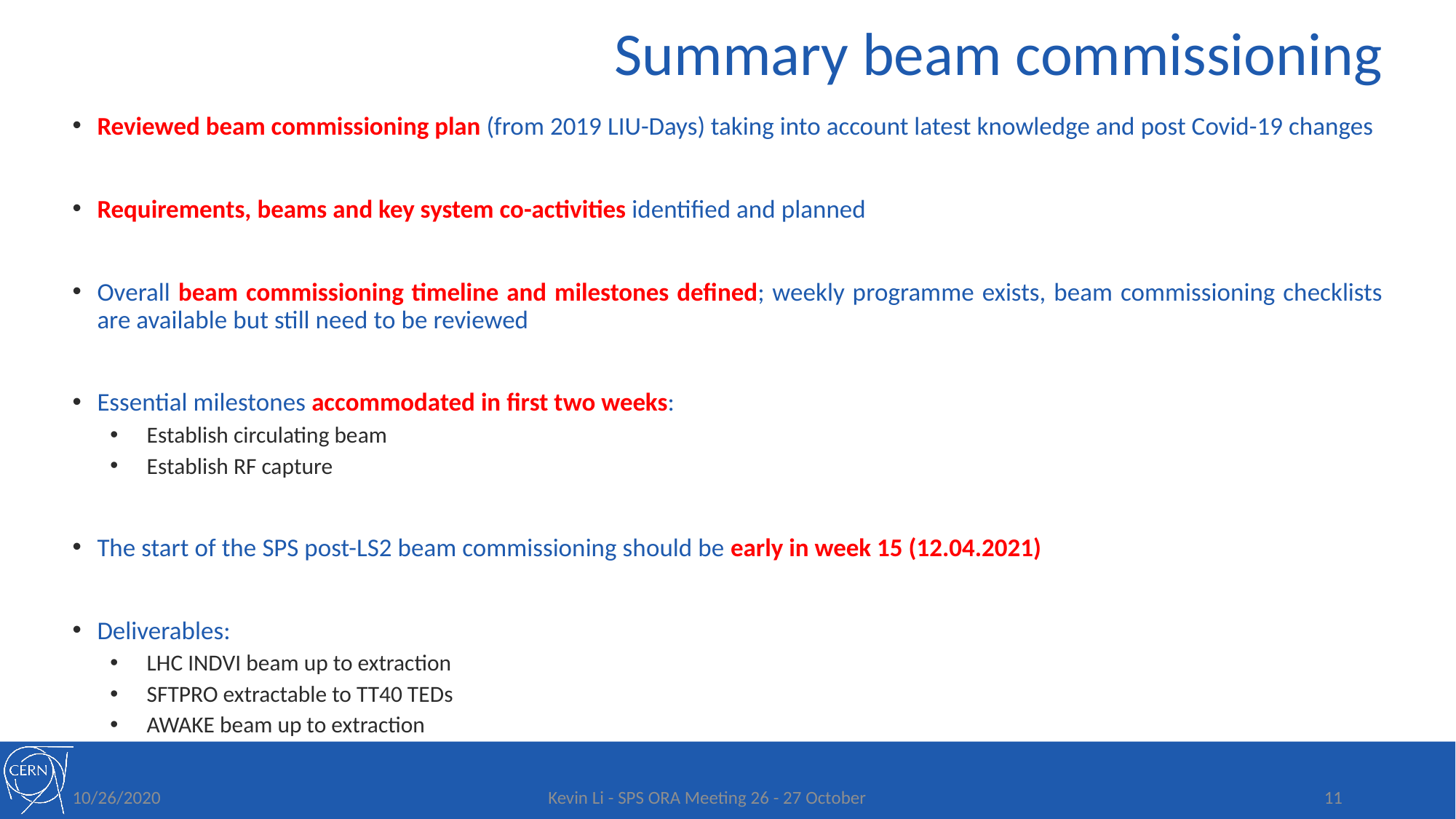

# Summary beam commissioning
Reviewed beam commissioning plan (from 2019 LIU-Days) taking into account latest knowledge and post Covid-19 changes

Requirements, beams and key system co-activities identified and planned

Overall beam commissioning timeline and milestones defined; weekly programme exists, beam commissioning checklists are available but still need to be reviewed

Essential milestones accommodated in first two weeks:
Establish circulating beam
Establish RF capture

The start of the SPS post-LS2 beam commissioning should be early in week 15 (12.04.2021)

Deliverables:
LHC INDVI beam up to extraction
SFTPRO extractable to TT40 TEDs
AWAKE beam up to extraction
10/26/2020
Kevin Li - SPS ORA Meeting 26 - 27 October
11